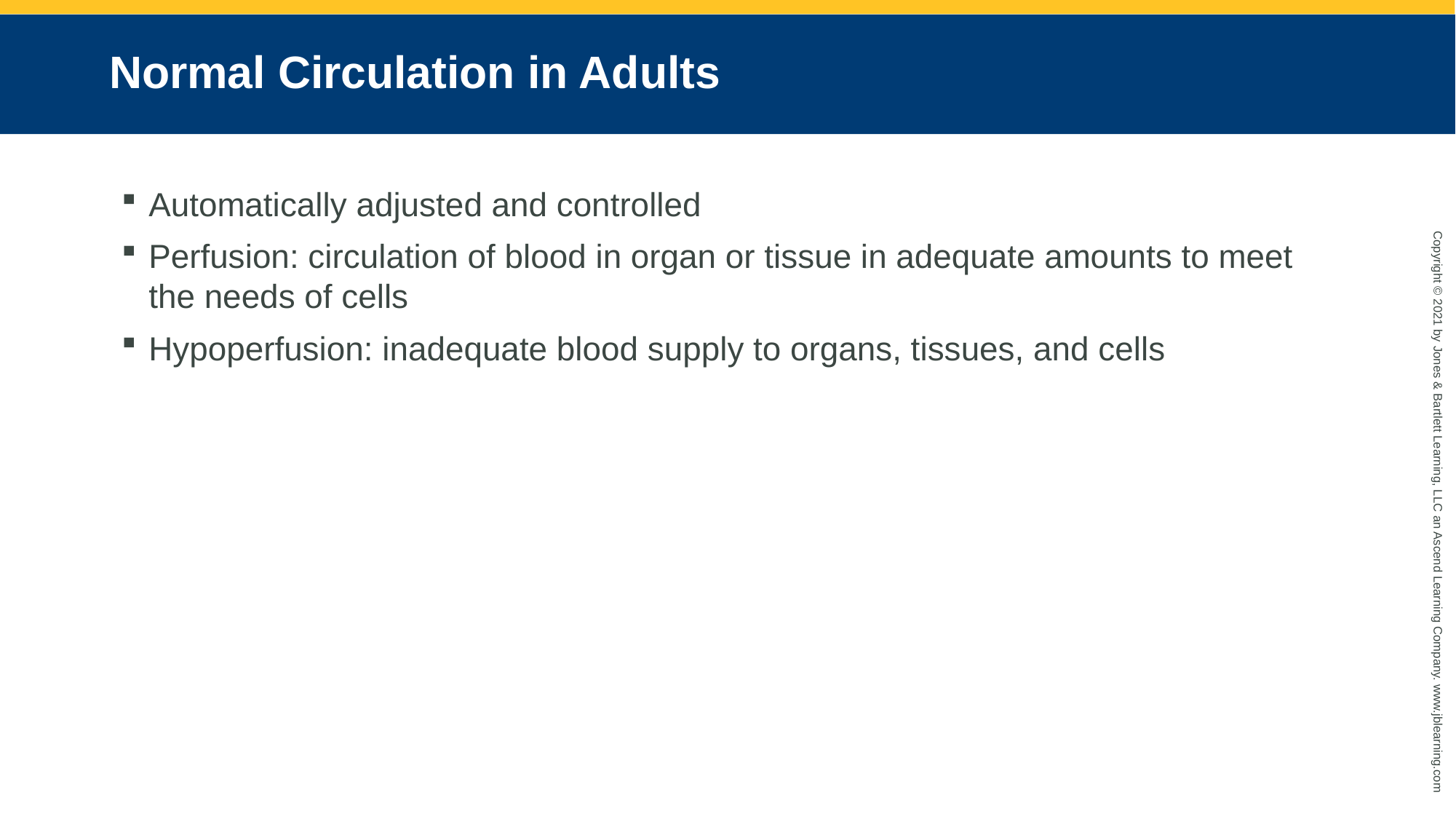

# Normal Circulation in Adults
Automatically adjusted and controlled
Perfusion: circulation of blood in organ or tissue in adequate amounts to meet the needs of cells
Hypoperfusion: inadequate blood supply to organs, tissues, and cells